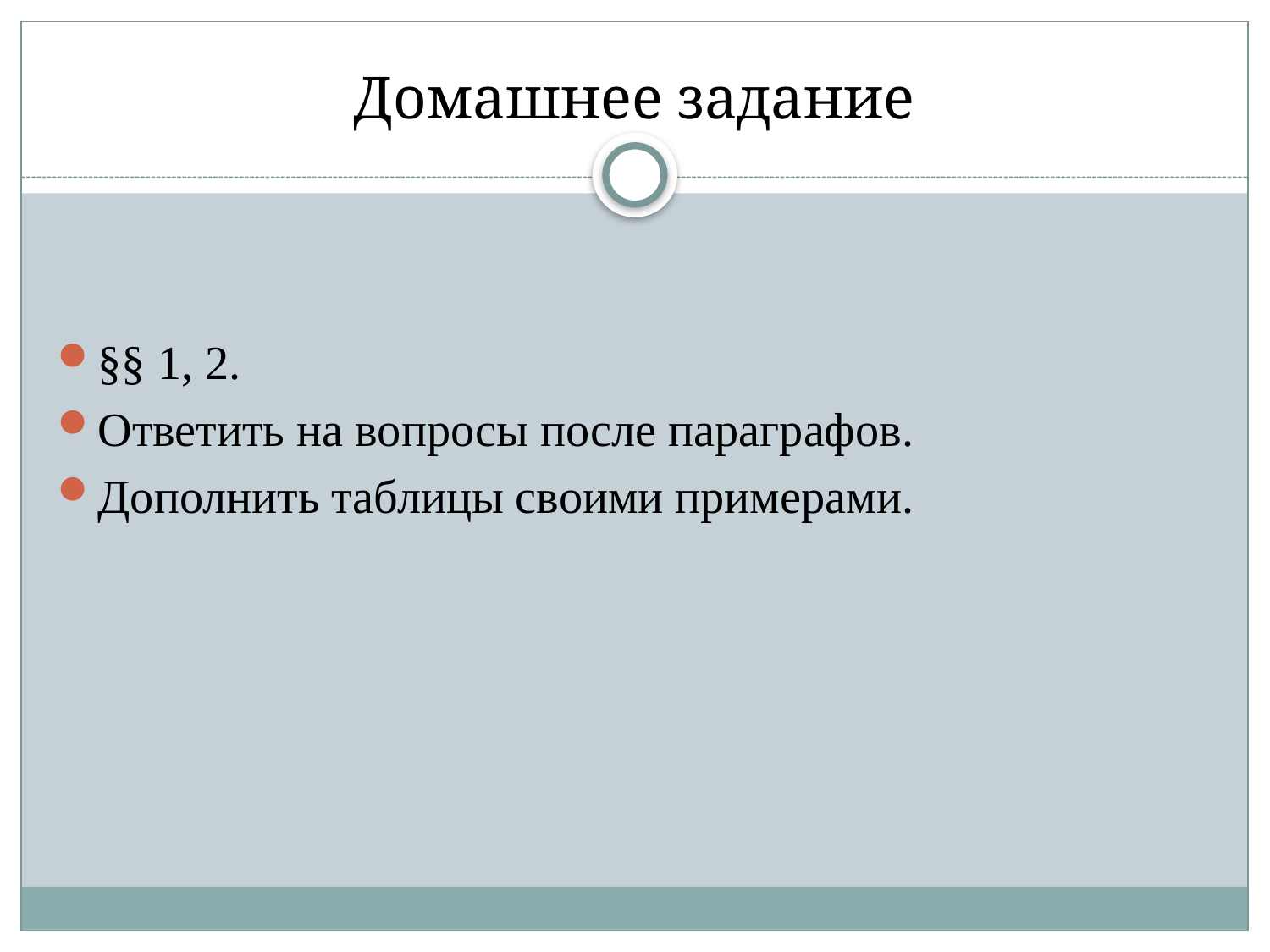

# Домашнее задание
§§ 1, 2.
Ответить на вопросы после параграфов.
Дополнить таблицы своими примерами.